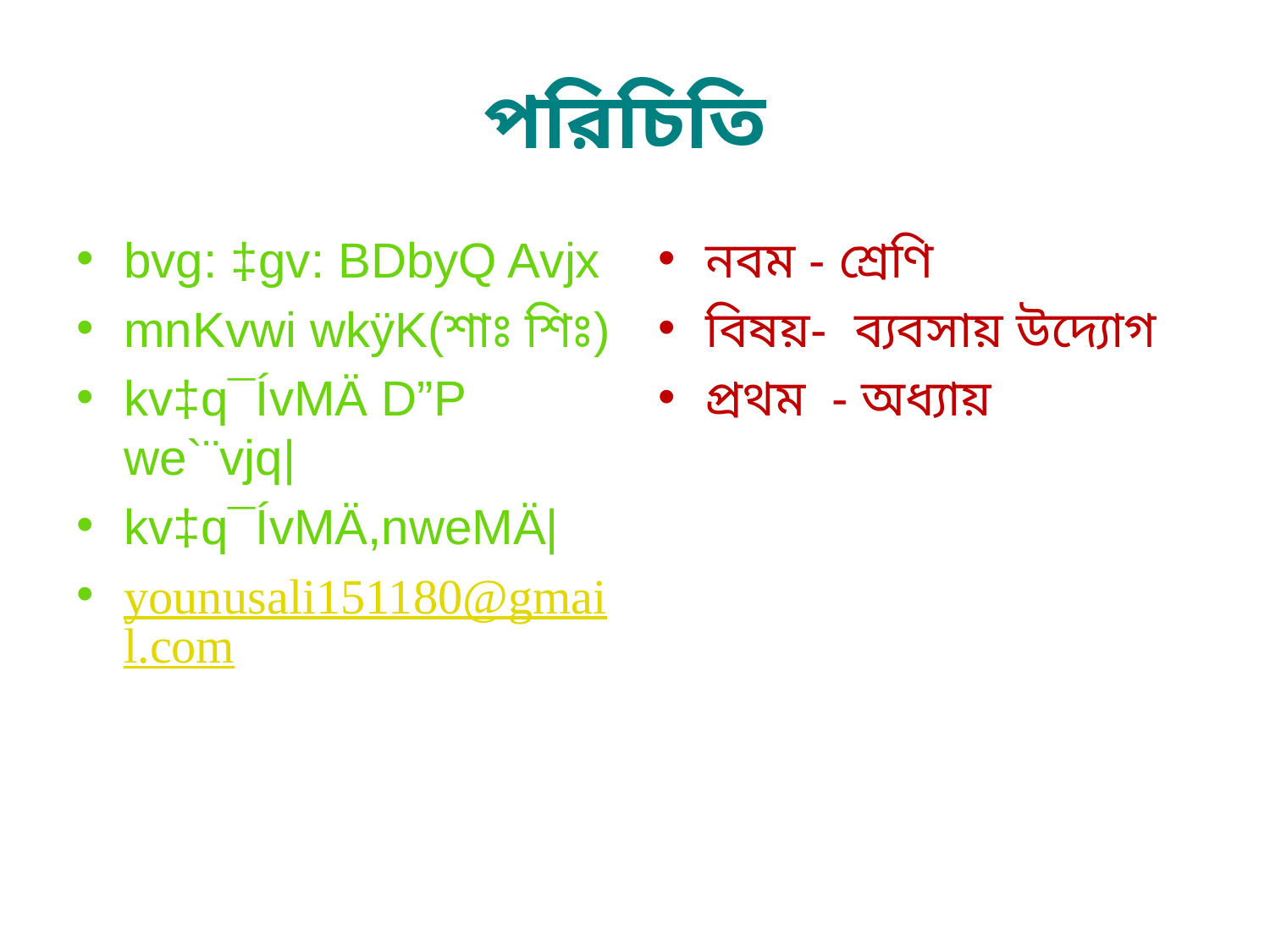

# পরিচিতি
bvg: ‡gv: BDbyQ Avjx
mnKvwi wkÿK(শাঃ শিঃ)
kv‡q¯ÍvMÄ D”P we`¨vjq|
kv‡q¯ÍvMÄ,nweMÄ|
younusali151180@gmail.com

নবম - শ্রেণি
বিষয়-  ব্যবসায় উদ্যোগ
প্রথম  - অধ্যায়